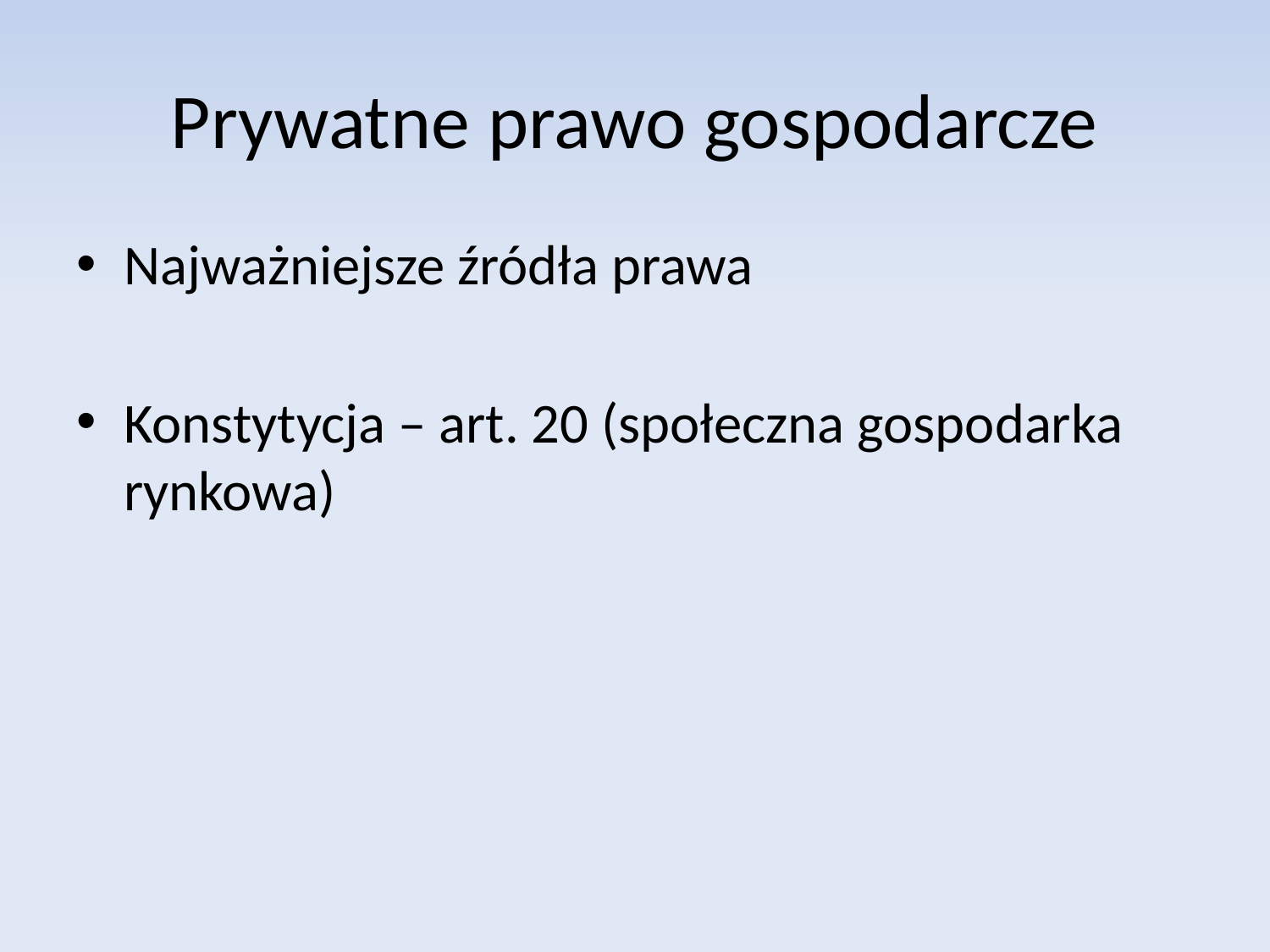

# Prywatne prawo gospodarcze
Najważniejsze źródła prawa

Konstytycja – art. 20 (społeczna gospodarka rynkowa)